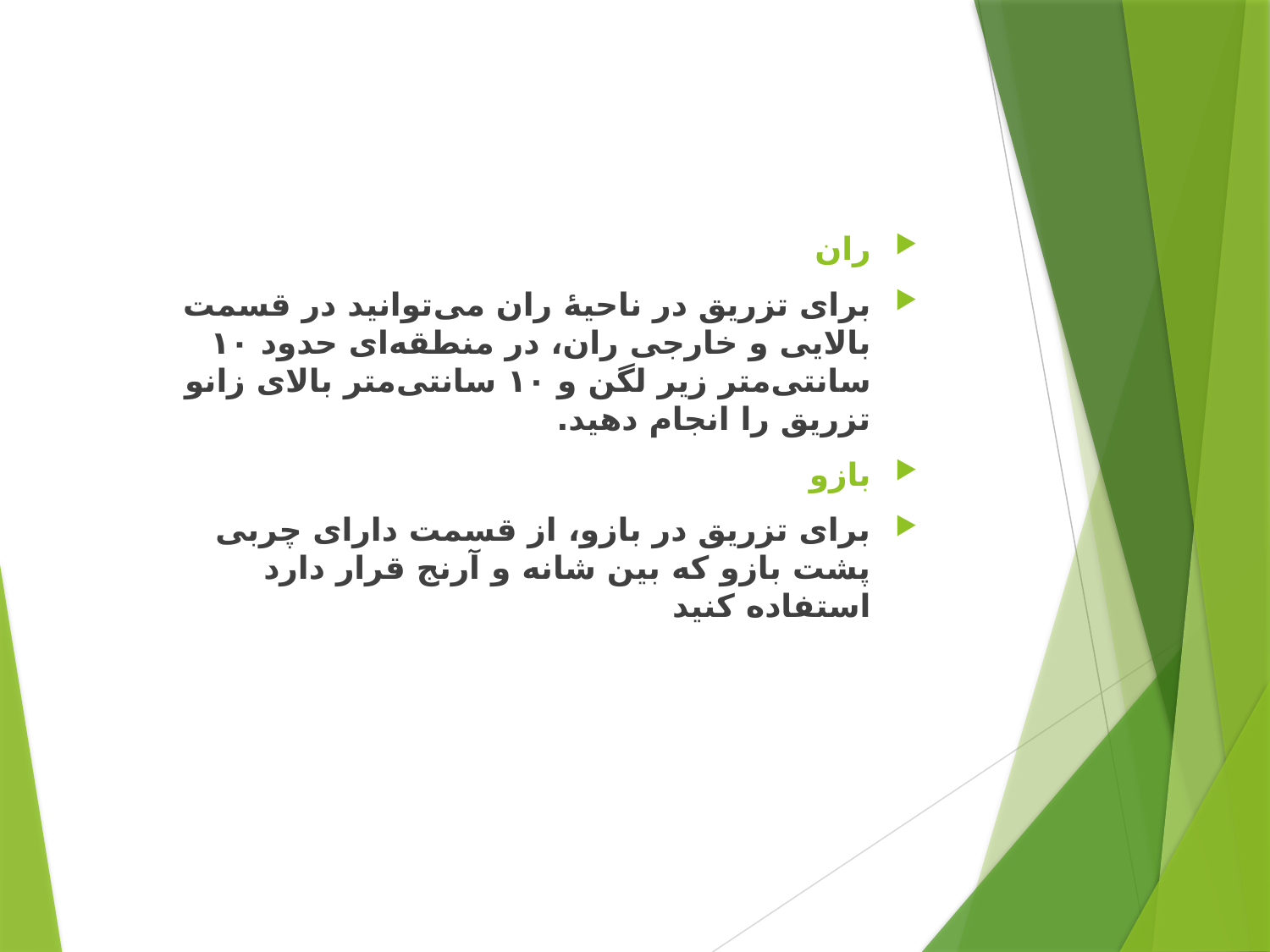

ران
برای تزریق در ناحیهٔ ران می­‌توانید در قسمت بالایی و خارجی ران، در منطقه‌ای حدود ۱۰ سانتی‌متر زیر لگن و ۱۰ سانتی‌متر بالای زانو تزریق را انجام دهید.
بازو
برای تزریق در بازو، از قسمت دارای چربی پشت بازو که بین شانه و آرنج قرار دارد استفاده کنید